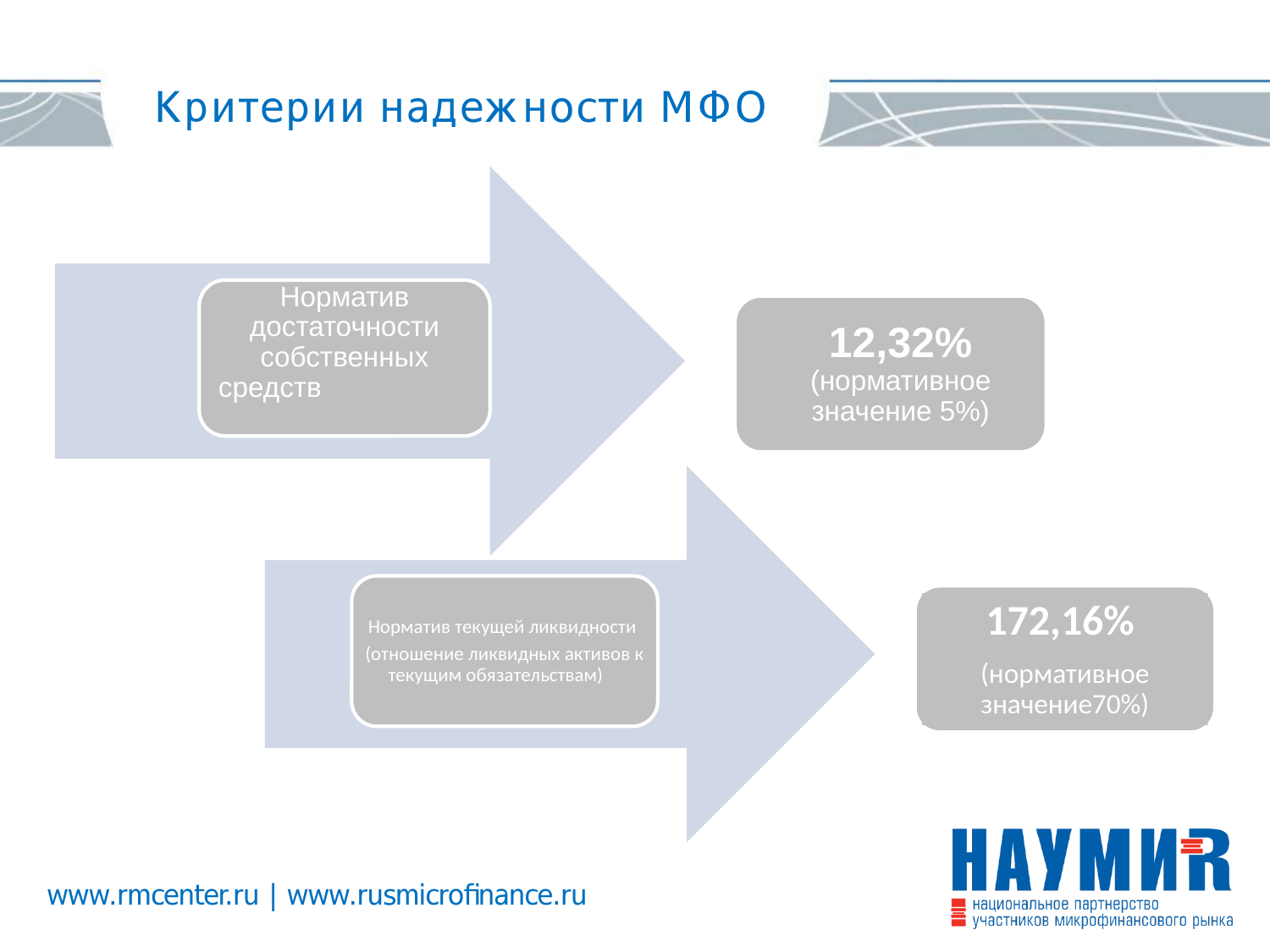

Критерии надежности МФО
Норматив достаточности собственных средств

12,32% (нормативное значение 5%)
Норматив текущей ликвидности
(отношение ликвидных активов к текущим обязательствам)

172,16%
(нормативное значение70%)